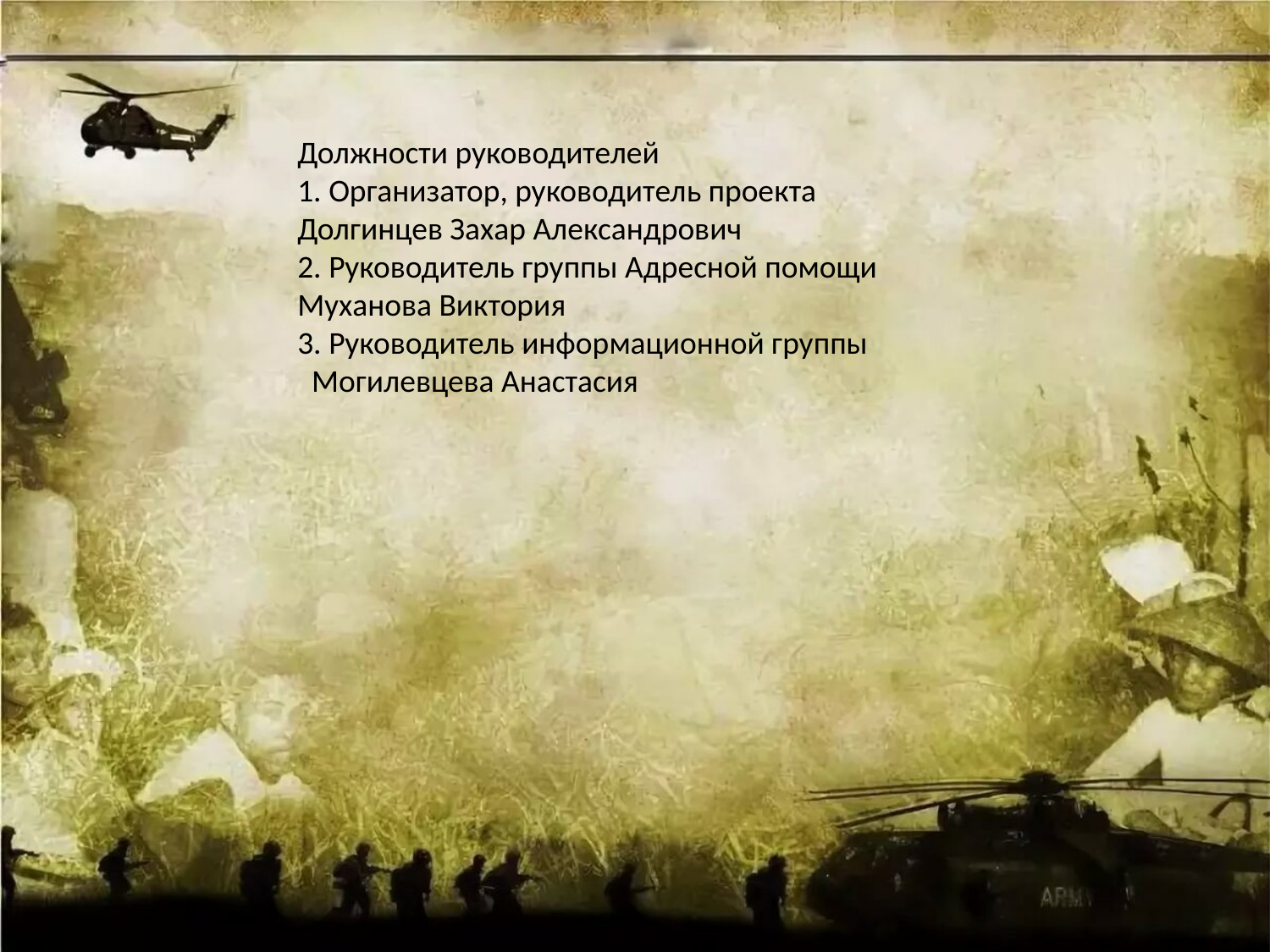

Должности руководителей
1. Организатор, руководитель проекта
Долгинцев Захар Александрович
2. Руководитель группы Адресной помощи
Муханова Виктория
3. Руководитель информационной группы
  Могилевцева Анастасия